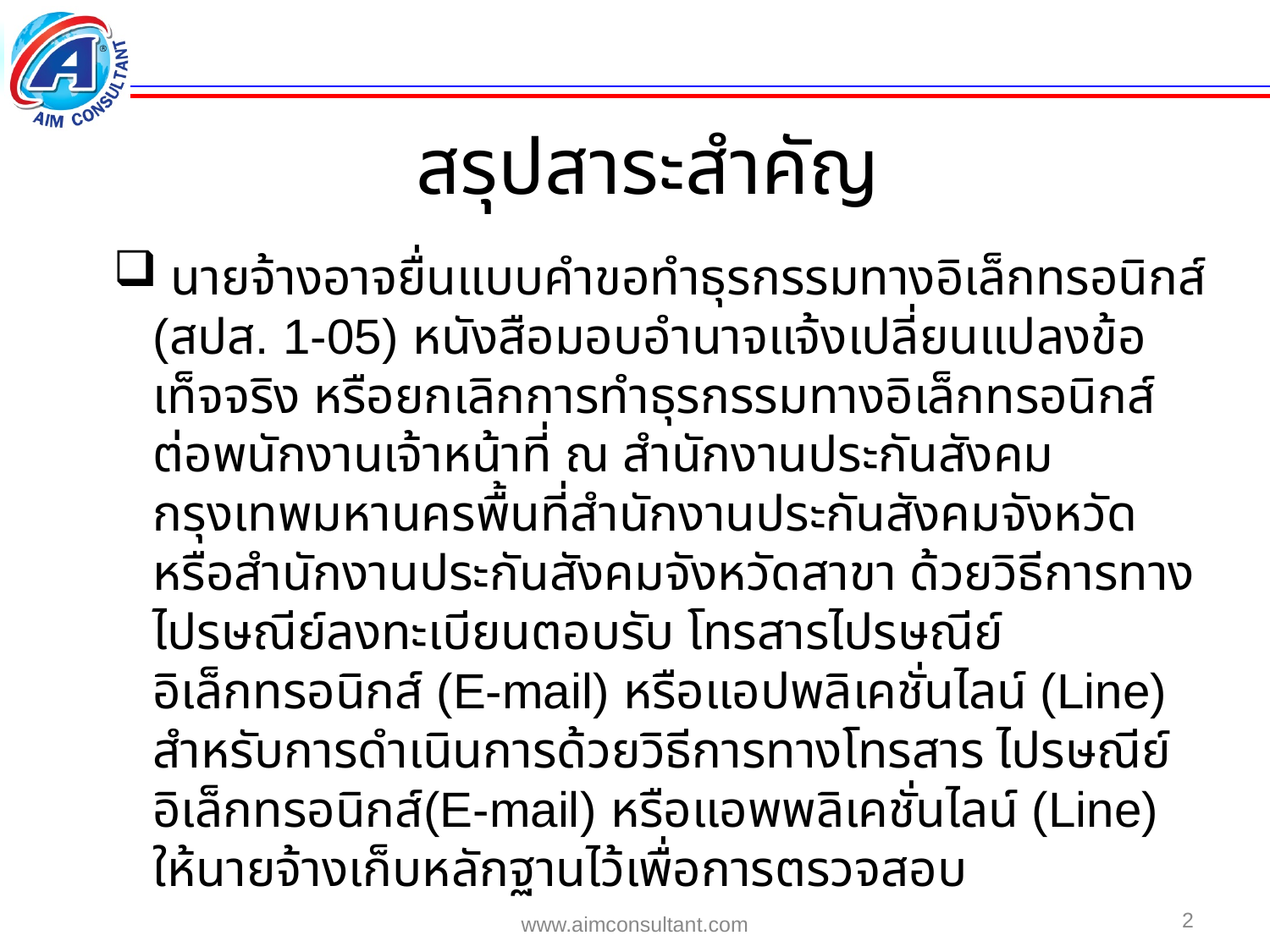

สรุปสาระสำคัญ
 นายจ้างอาจยื่นแบบคำขอทำธุรกรรมทางอิเล็กทรอนิกส์ (สปส. 1-05) หนังสือมอบอำนาจแจ้งเปลี่ยนแปลงข้อเท็จจริง หรือยกเลิกการทำธุรกรรมทางอิเล็กทรอนิกส์ต่อพนักงานเจ้าหน้าที่ ณ สำนักงานประกันสังคมกรุงเทพมหานครพื้นที่สำนักงานประกันสังคมจังหวัดหรือสำนักงานประกันสังคมจังหวัดสาขา ด้วยวิธีการทางไปรษณีย์ลงทะเบียนตอบรับ โทรสารไปรษณีย์อิเล็กทรอนิกส์ (E-mail) หรือแอปพลิเคชั่นไลน์ (Line) สำหรับการดำเนินการด้วยวิธีการทางโทรสาร ไปรษณีย์อิเล็กทรอนิกส์(E-mail) หรือแอพพลิเคชั่นไลน์ (Line) ให้นายจ้างเก็บหลักฐานไว้เพื่อการตรวจสอบ
2
www.aimconsultant.com